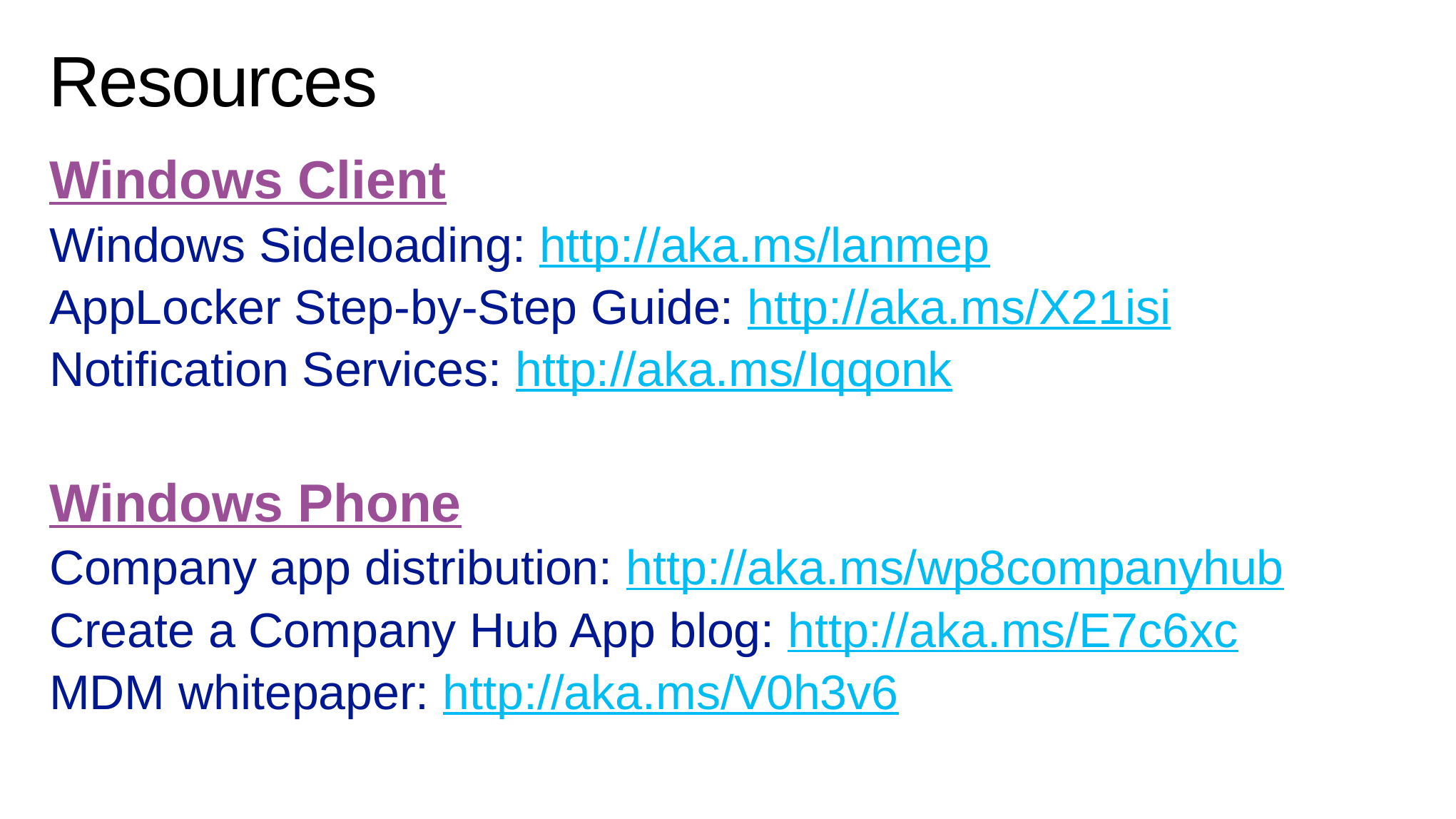

# Resources
Windows Client
Windows Sideloading: http://aka.ms/lanmep
AppLocker Step-by-Step Guide: http://aka.ms/X21isi
Notification Services: http://aka.ms/Iqqonk

Windows Phone
Company app distribution: http://aka.ms/wp8companyhub
Create a Company Hub App blog: http://aka.ms/E7c6xc
MDM whitepaper: http://aka.ms/V0h3v6